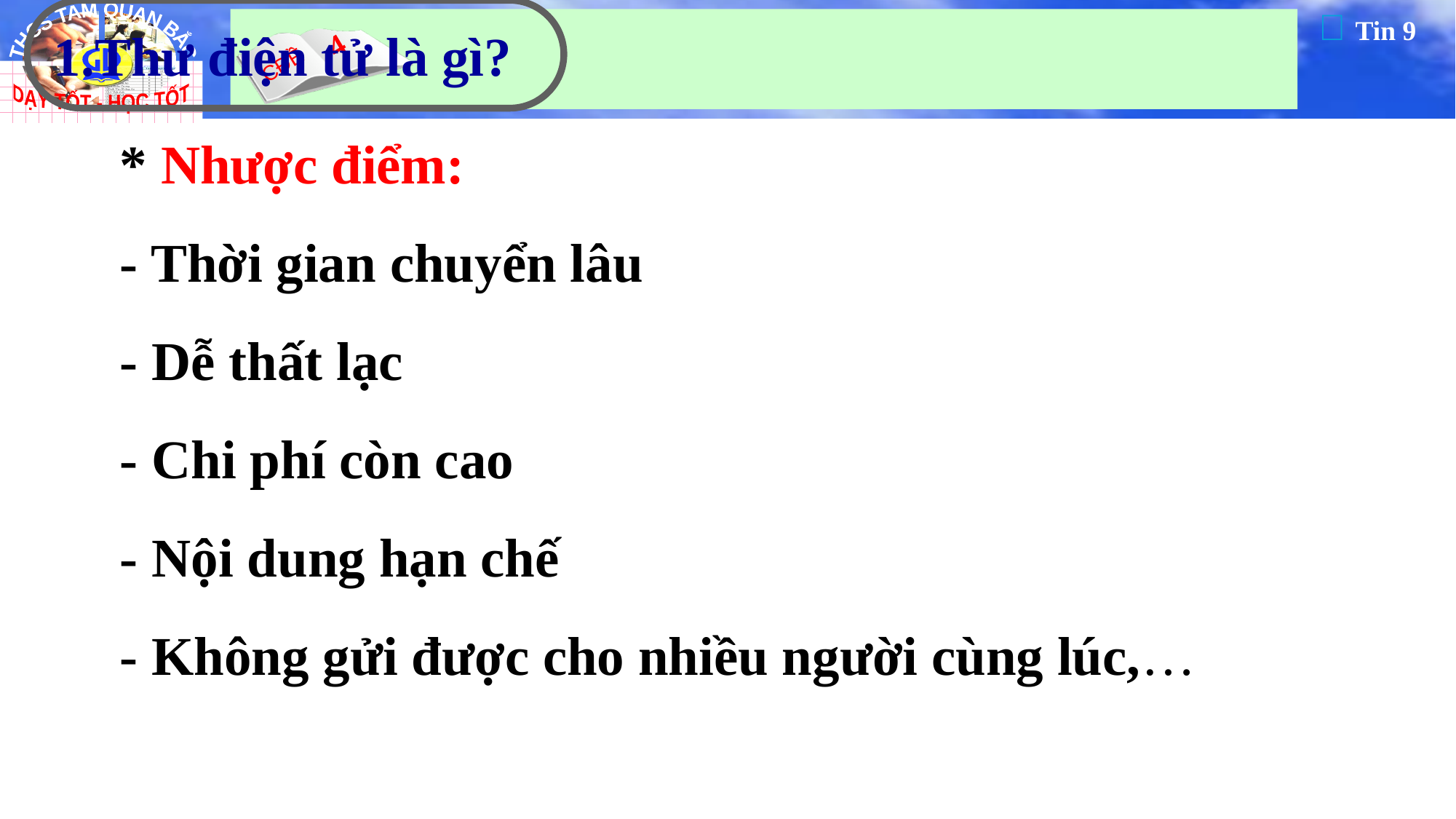

1.Thư điện tử là gì?
* Nhược điểm:
- Thời gian chuyển lâu
- Dễ thất lạc
- Chi phí còn cao
- Nội dung hạn chế
- Không gửi được cho nhiều người cùng lúc,…
10
Tăng Thành Đạt